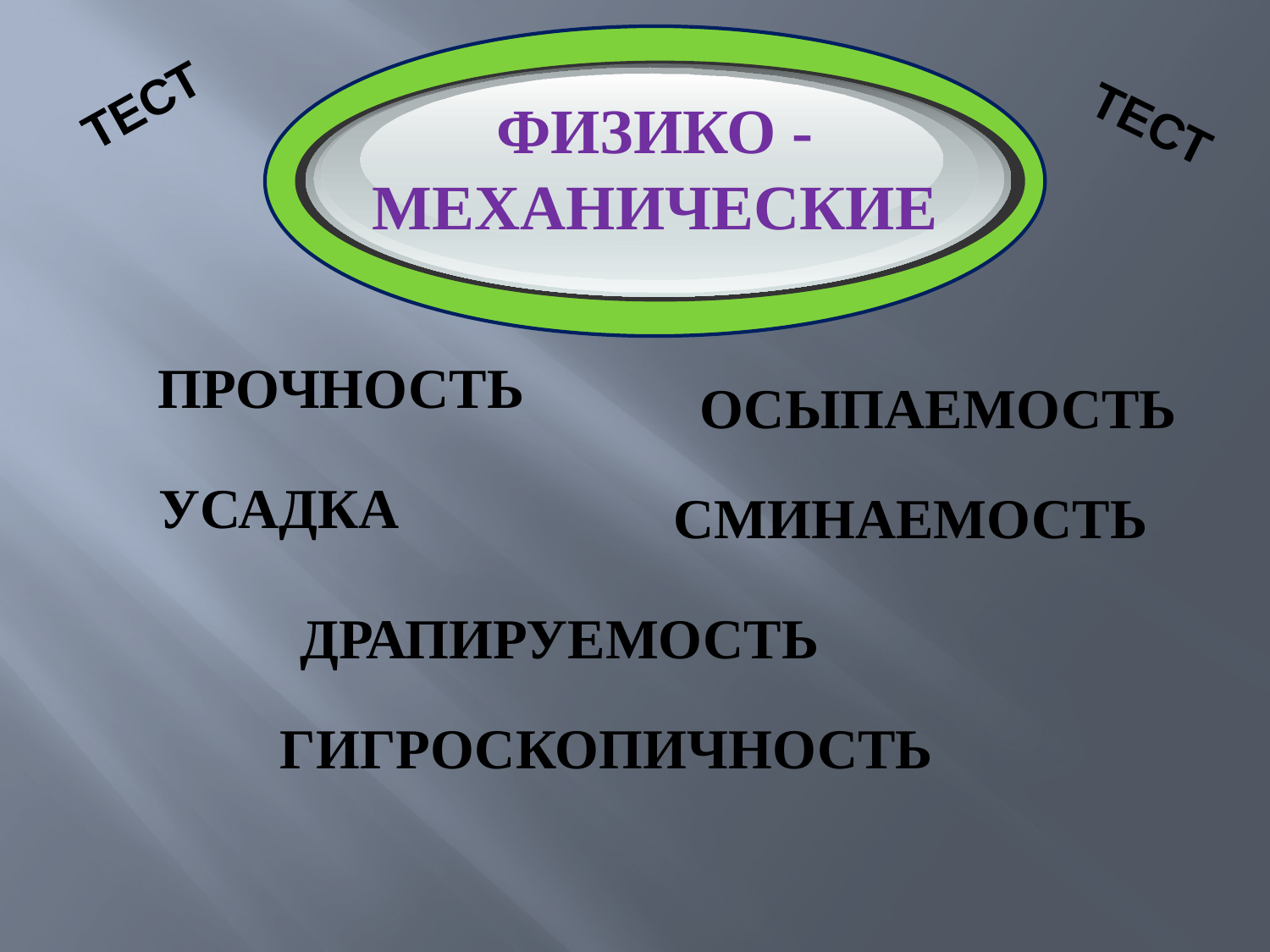

ФИЗИКО - МЕХАНИЧЕСКИЕ
ТЕСТ
ТЕСТ
 ПРОЧНОСТЬ
ОСЫПАЕМОСТЬ
УСАДКА
СМИНАЕМОСТЬ
ДРАПИРУЕМОСТЬ
ГИГРОСКОПИЧНОСТЬ